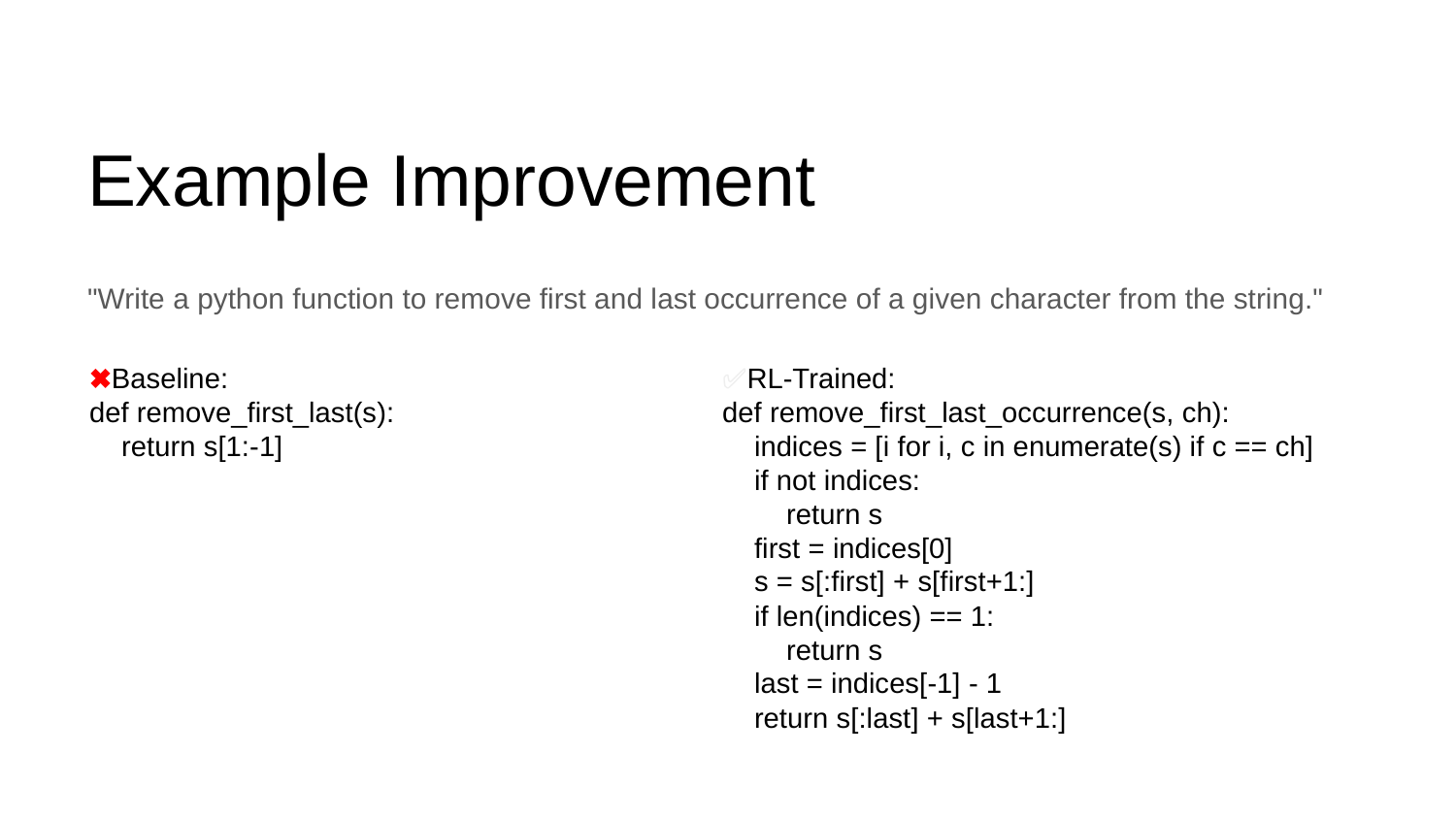

# Example Improvement
"Write a python function to remove first and last occurrence of a given character from the string."
✖Baseline:
def remove_first_last(s):
    return s[1:-1]

✅RL-Trained:
def remove_first_last_occurrence(s, ch):
    indices = [i for i, c in enumerate(s) if c == ch]
    if not indices:
        return s
    first = indices[0]
    s = s[:first] + s[first+1:]
    if len(indices) == 1:
        return s
    last = indices[-1] - 1
    return s[:last] + s[last+1:]